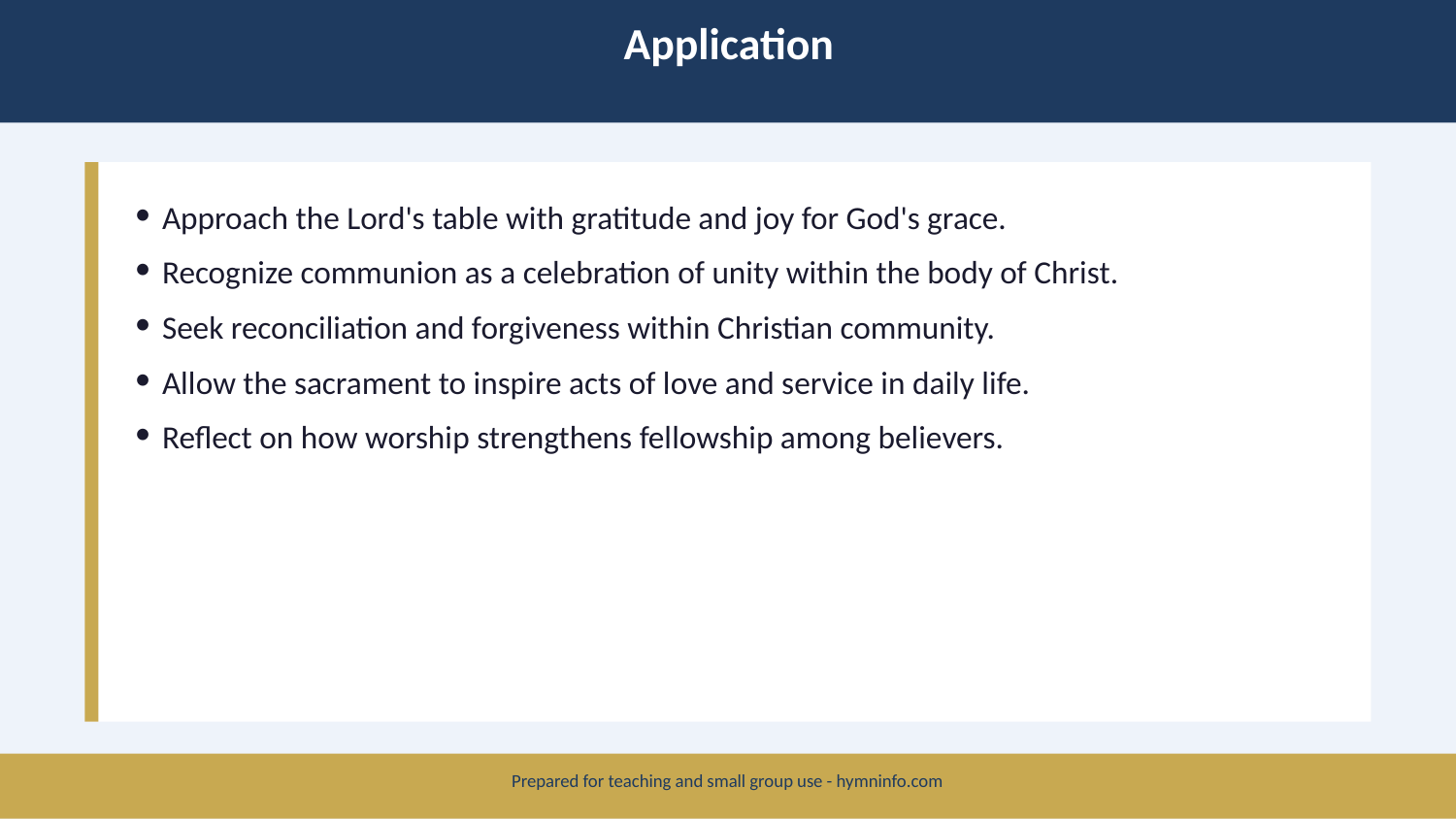

Application

Approach the Lord's table with gratitude and joy for God's grace.
Recognize communion as a celebration of unity within the body of Christ.
Seek reconciliation and forgiveness within Christian community.
Allow the sacrament to inspire acts of love and service in daily life.
Reflect on how worship strengthens fellowship among believers.

Prepared for teaching and small group use - hymninfo.com